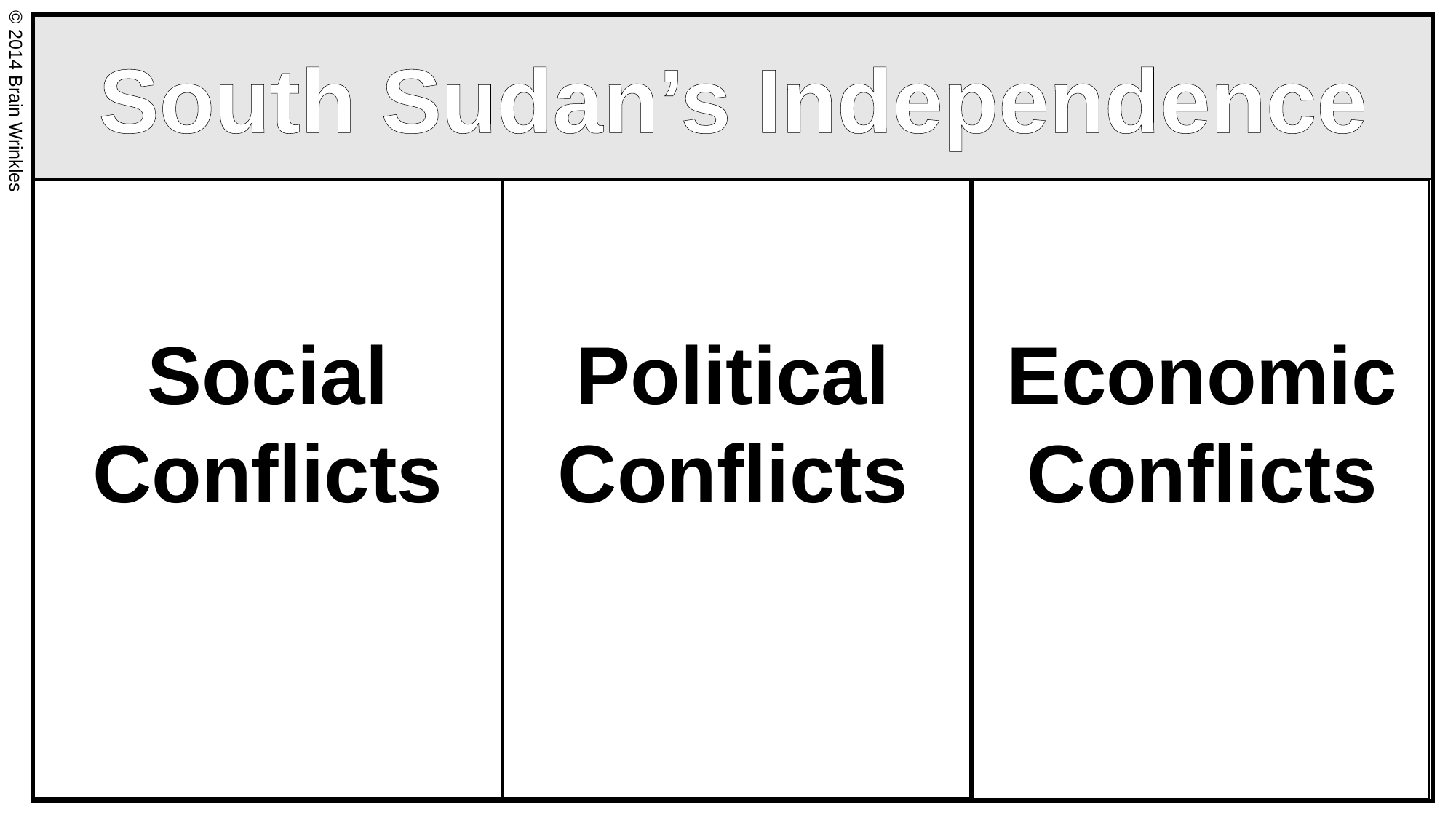

South Sudan’s Independence
© 2014 Brain Wrinkles

Social
Conflicts
Political
Conflicts
Economic
Conflicts